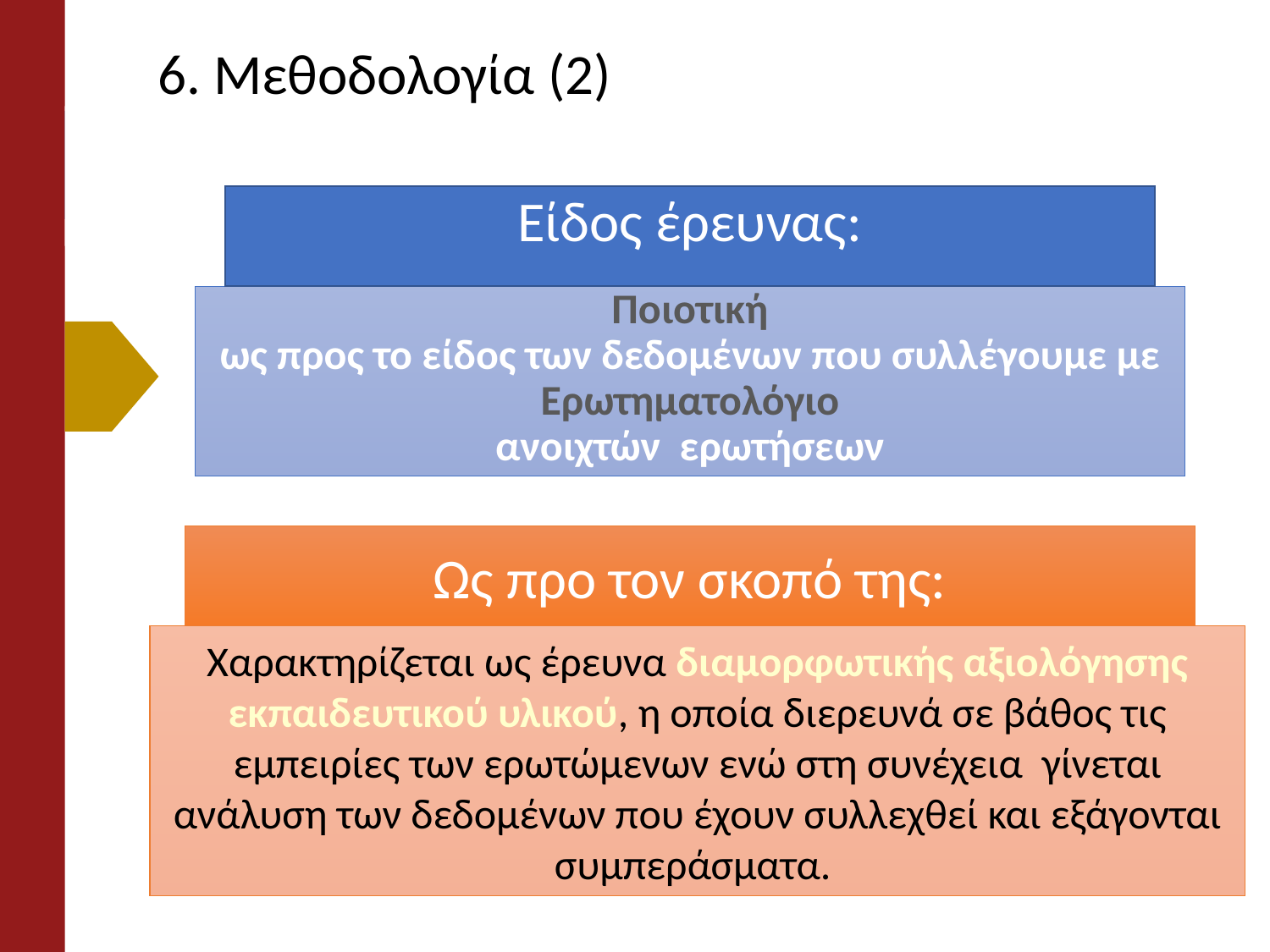

6. Μεθοδολογία (2)
Είδος έρευνας:
# Ποιοτική ως προς το είδος των δεδομένων που συλλέγουμε με Ερωτηματολόγιο ανοιχτών  ερωτήσεων
Ως προ τον σκοπό της:
Χαρακτηρίζεται ως έρευνα διαμορφωτικής αξιολόγησης εκπαιδευτικού υλικού, η οποία διερευνά σε βάθος τις εμπειρίες των ερωτώμενων ενώ στη συνέχεια  γίνεται ανάλυση των δεδομένων που έχουν συλλεχθεί και εξάγονται συμπεράσματα.